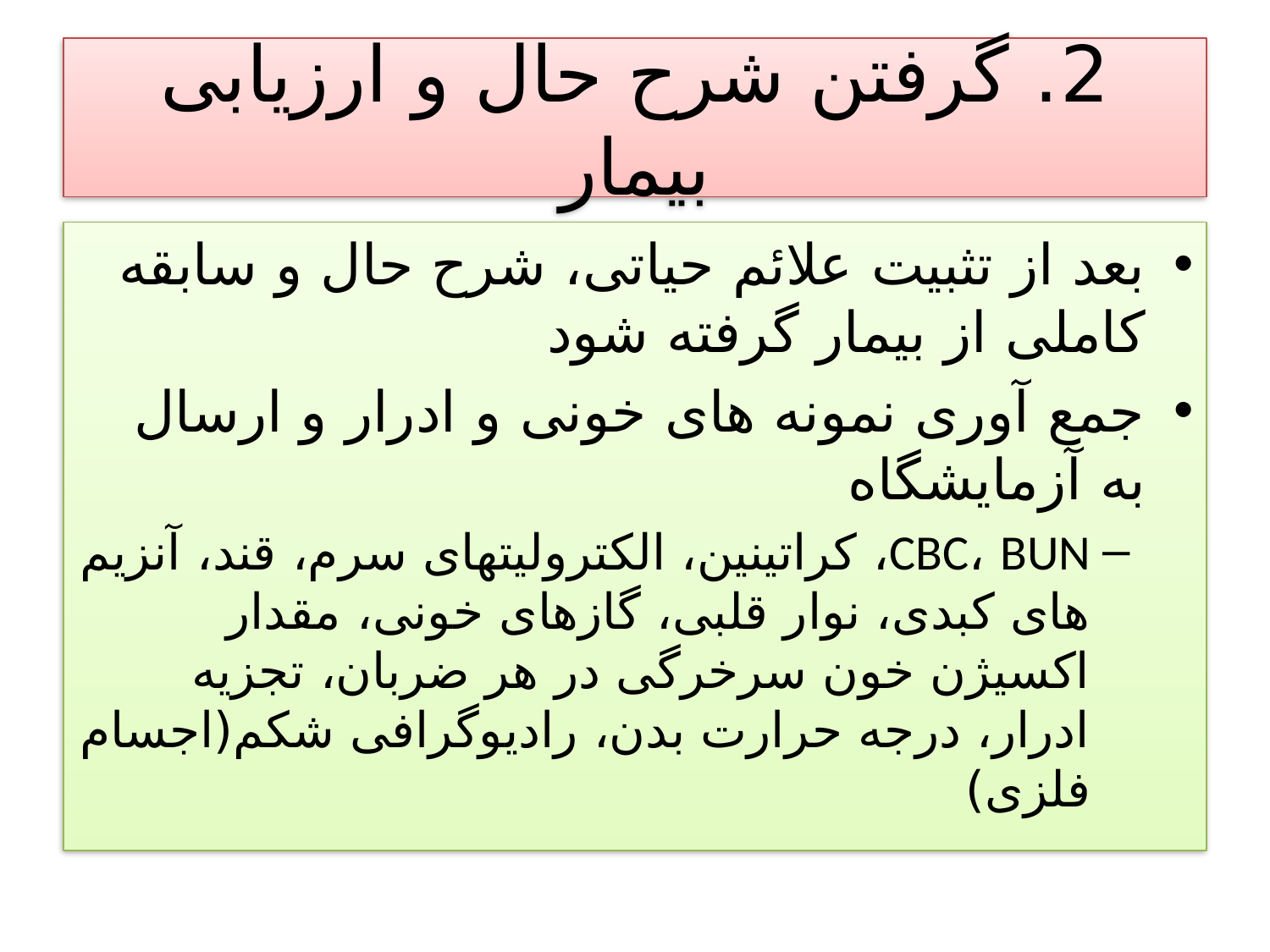

# 2. گرفتن شرح حال و ارزیابی بیمار
بعد از تثبیت علائم حیاتی، شرح حال و سابقه کاملی از بیمار گرفته شود
جمع آوری نمونه های خونی و ادرار و ارسال به آزمایشگاه
CBC، BUN، کراتینین، الکترولیتهای سرم، قند، آنزیم های کبدی، نوار قلبی، گازهای خونی، مقدار اکسیژن خون سرخرگی در هر ضربان، تجزیه ادرار، درجه حرارت بدن، رادیوگرافی شکم(اجسام فلزی)